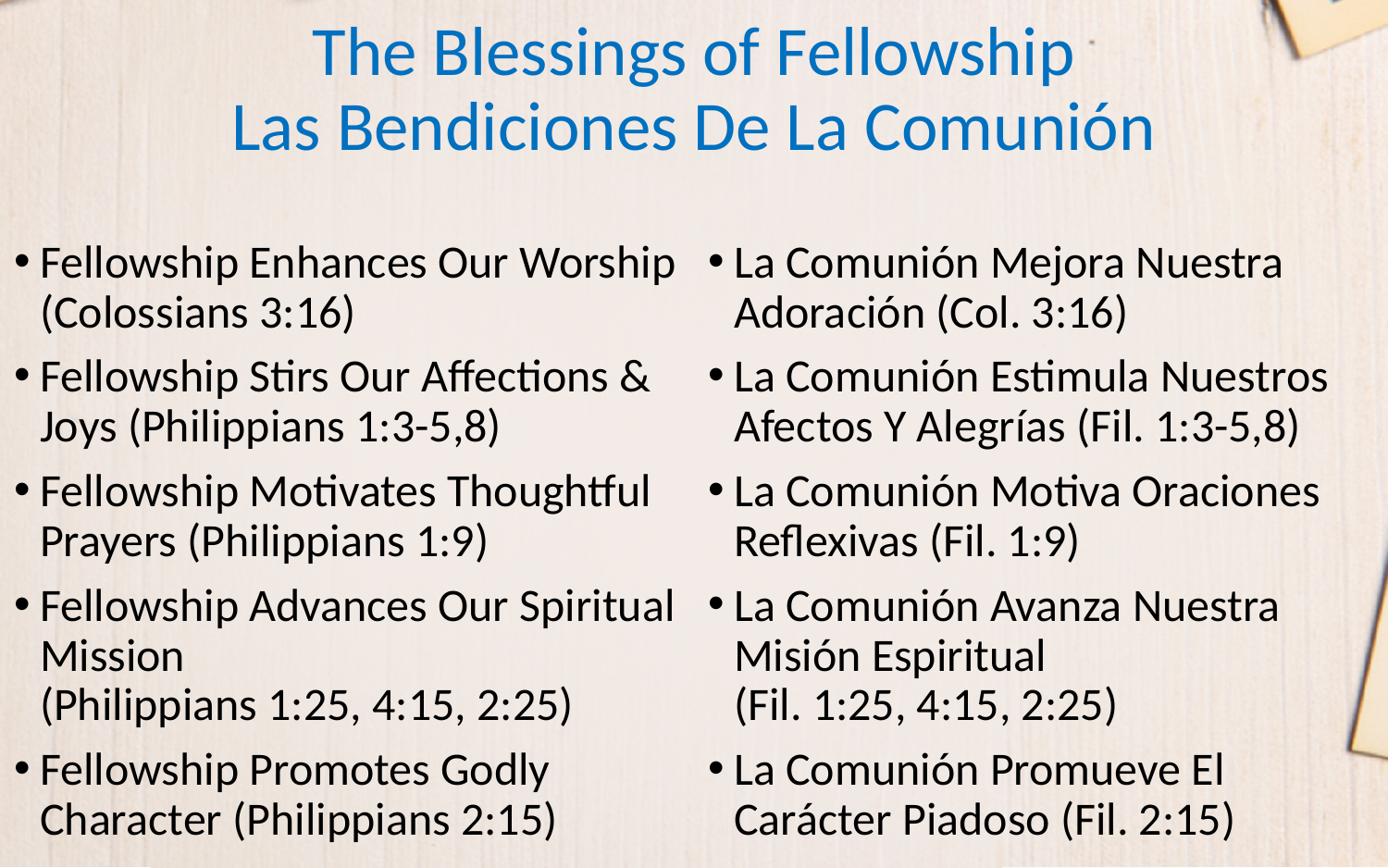

# The Blessings of Fellowship Las Bendiciones De La Comunión
La Comunión Mejora Nuestra Adoración (Col. 3:16)
La Comunión Estimula Nuestros Afectos Y Alegrías (Fil. 1:3-5,8)
La Comunión Motiva Oraciones Reflexivas (Fil. 1:9)
La Comunión Avanza Nuestra Misión Espiritual                           (Fil. 1:25, 4:15, 2:25)
La Comunión Promueve El Carácter Piadoso (Fil. 2:15)
Fellowship Enhances Our Worship (Colossians 3:16)
Fellowship Stirs Our Affections & Joys (Philippians 1:3-5,8)
Fellowship Motivates Thoughtful Prayers (Philippians 1:9)
Fellowship Advances Our Spiritual Mission
(Philippians 1:25, 4:15, 2:25)
Fellowship Promotes Godly Character (Philippians 2:15)